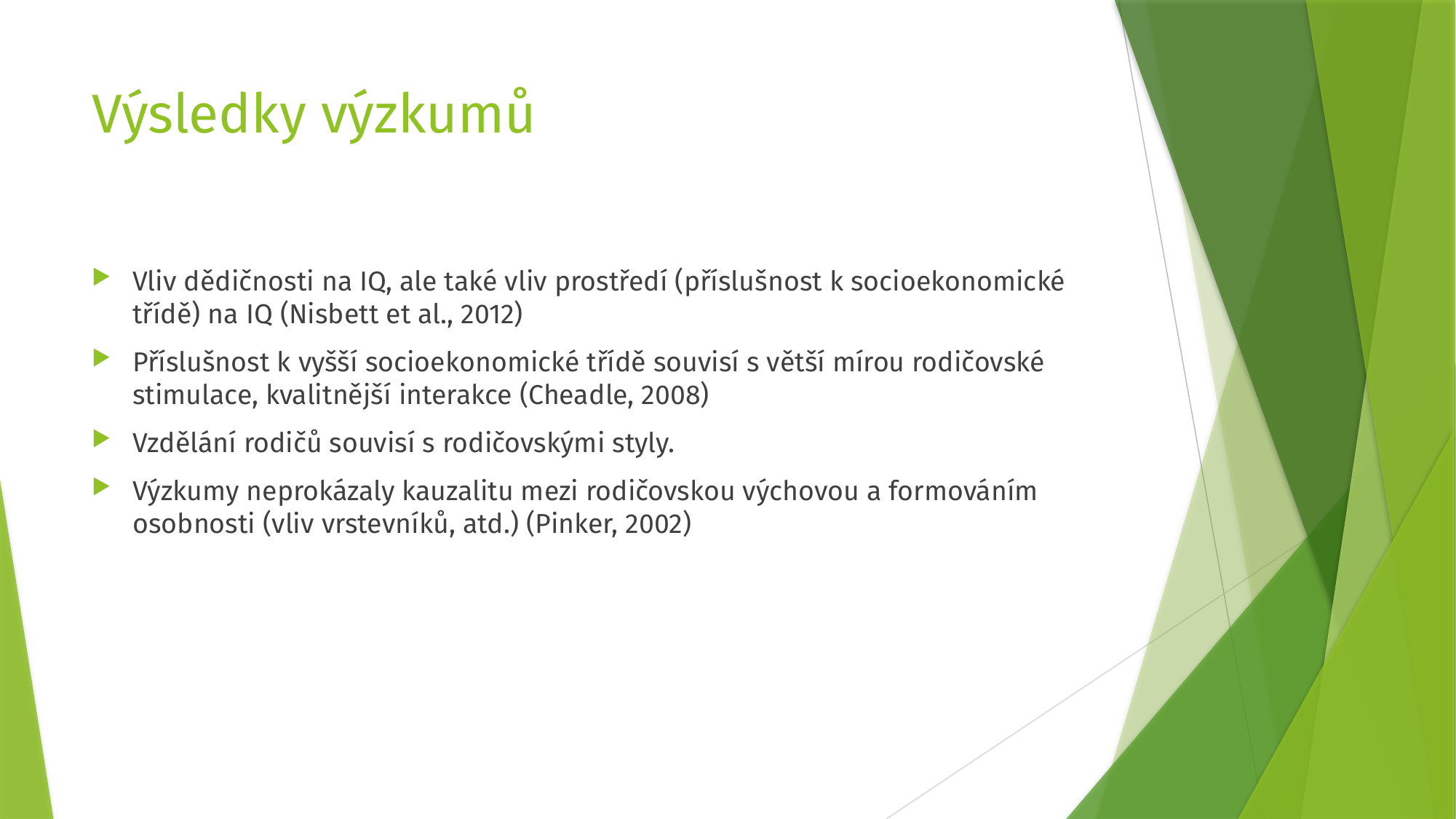

# Výsledky výzkumů
Vliv dědičnosti na IQ, ale také vliv prostředí (příslušnost k socioekonomické třídě) na IQ (Nisbett et al., 2012)
Příslušnost k vyšší socioekonomické třídě souvisí s větší mírou rodičovské stimulace, kvalitnější interakce (Cheadle, 2008)
Vzdělání rodičů souvisí s rodičovskými styly.
Výzkumy neprokázaly kauzalitu mezi rodičovskou výchovou a formováním osobnosti (vliv vrstevníků, atd.) (Pinker, 2002)